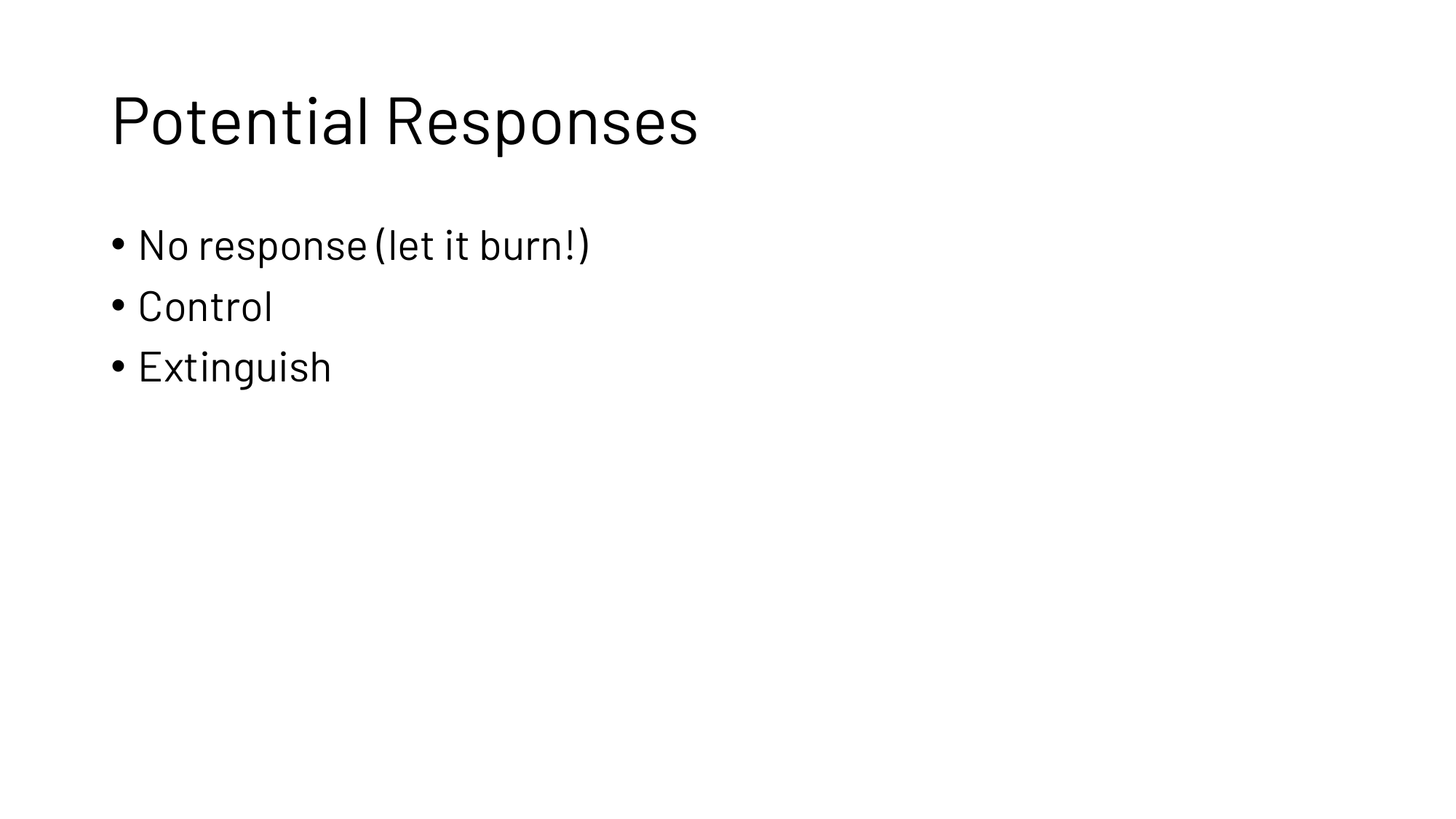

# Potential Responses
No response (let it burn!)
Control
Extinguish